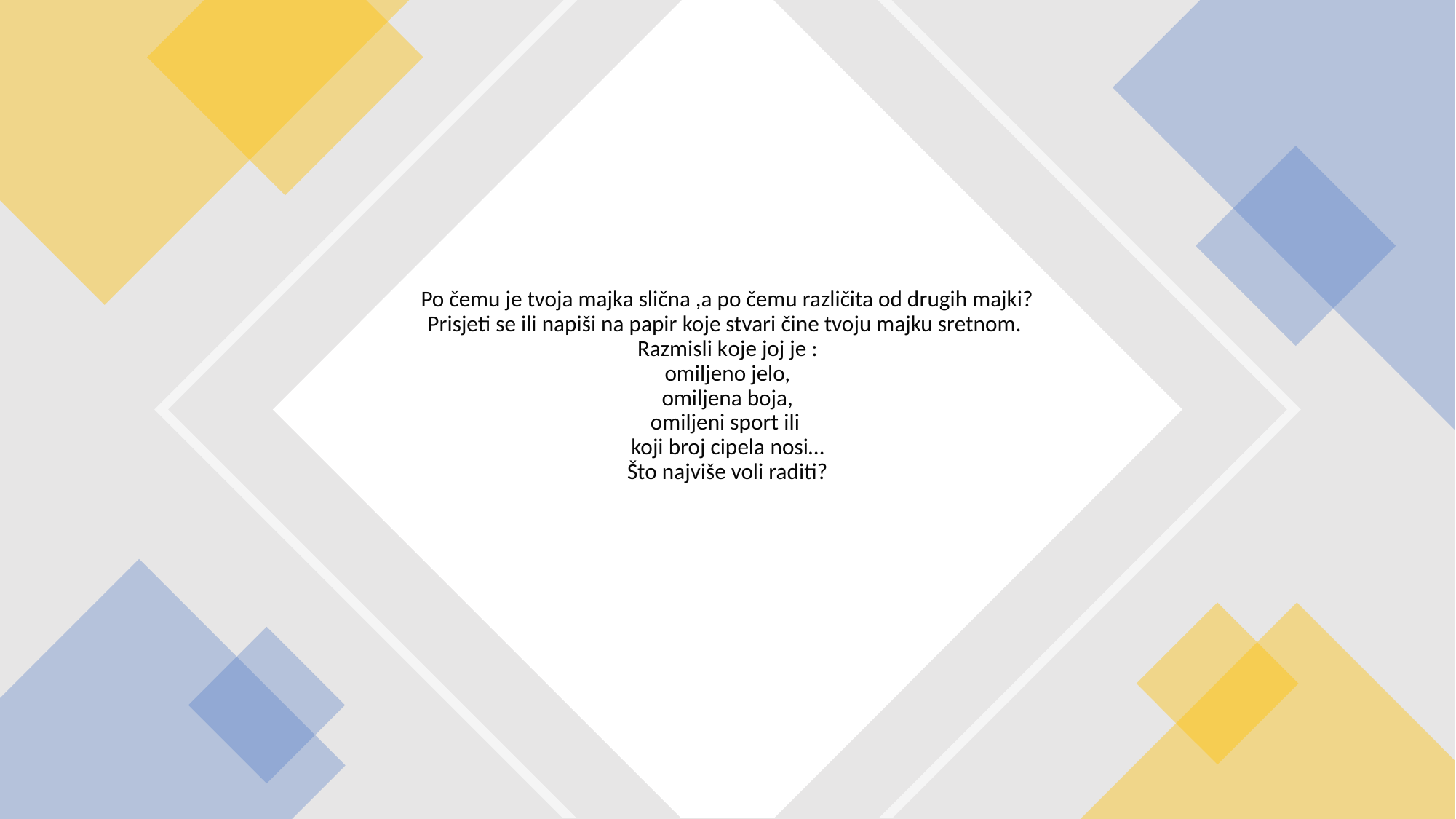

# Po čemu je tvoja majka slična ,a po čemu različita od drugih majki? Prisjeti se ili napiši na papir koje stvari čine tvoju majku sretnom. Razmisli koje joj je : omiljeno jelo, omiljena boja, omiljeni sport ili koji broj cipela nosi… Što najviše voli raditi?